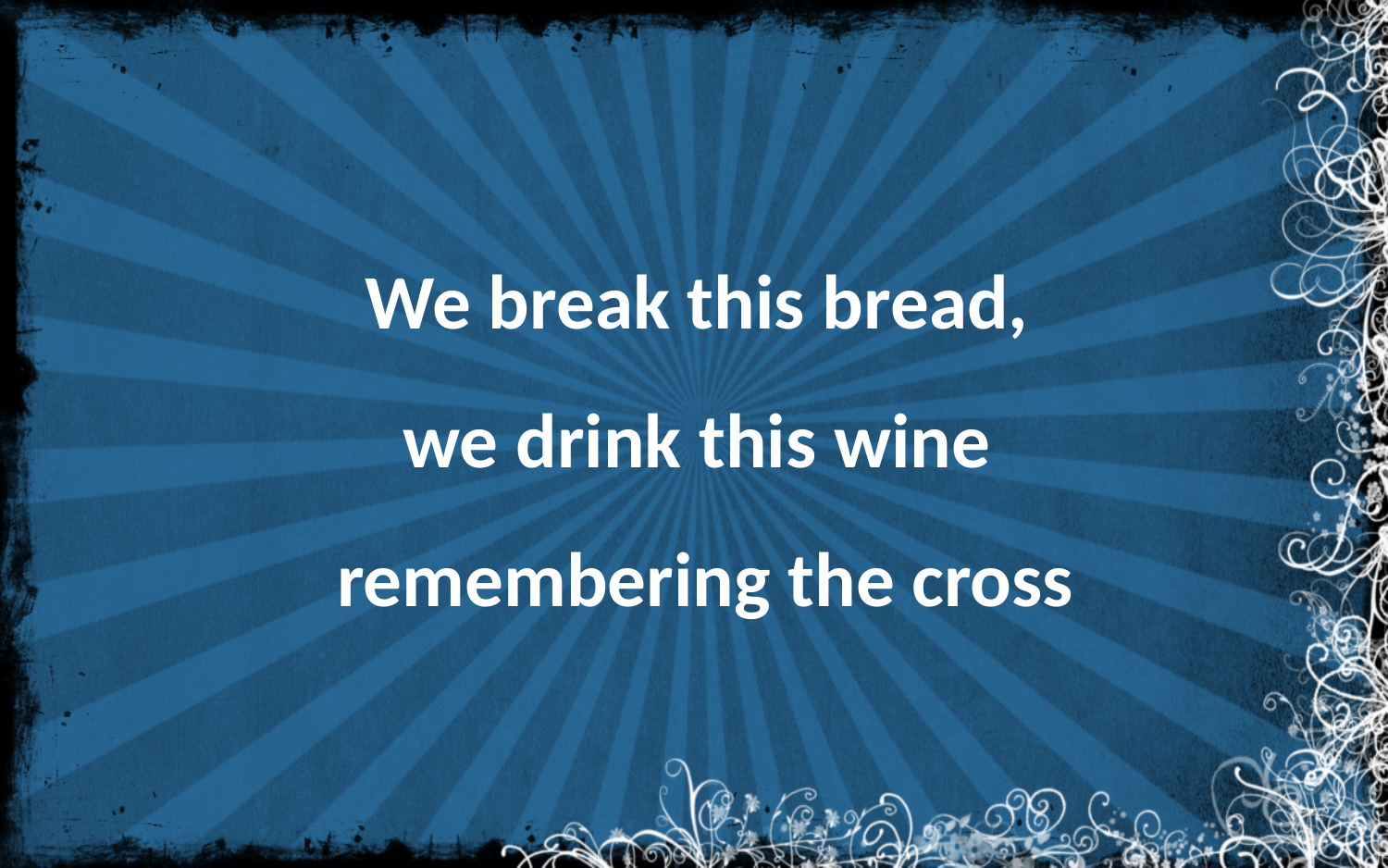

We break this bread,
we drink this wine
remembering the cross